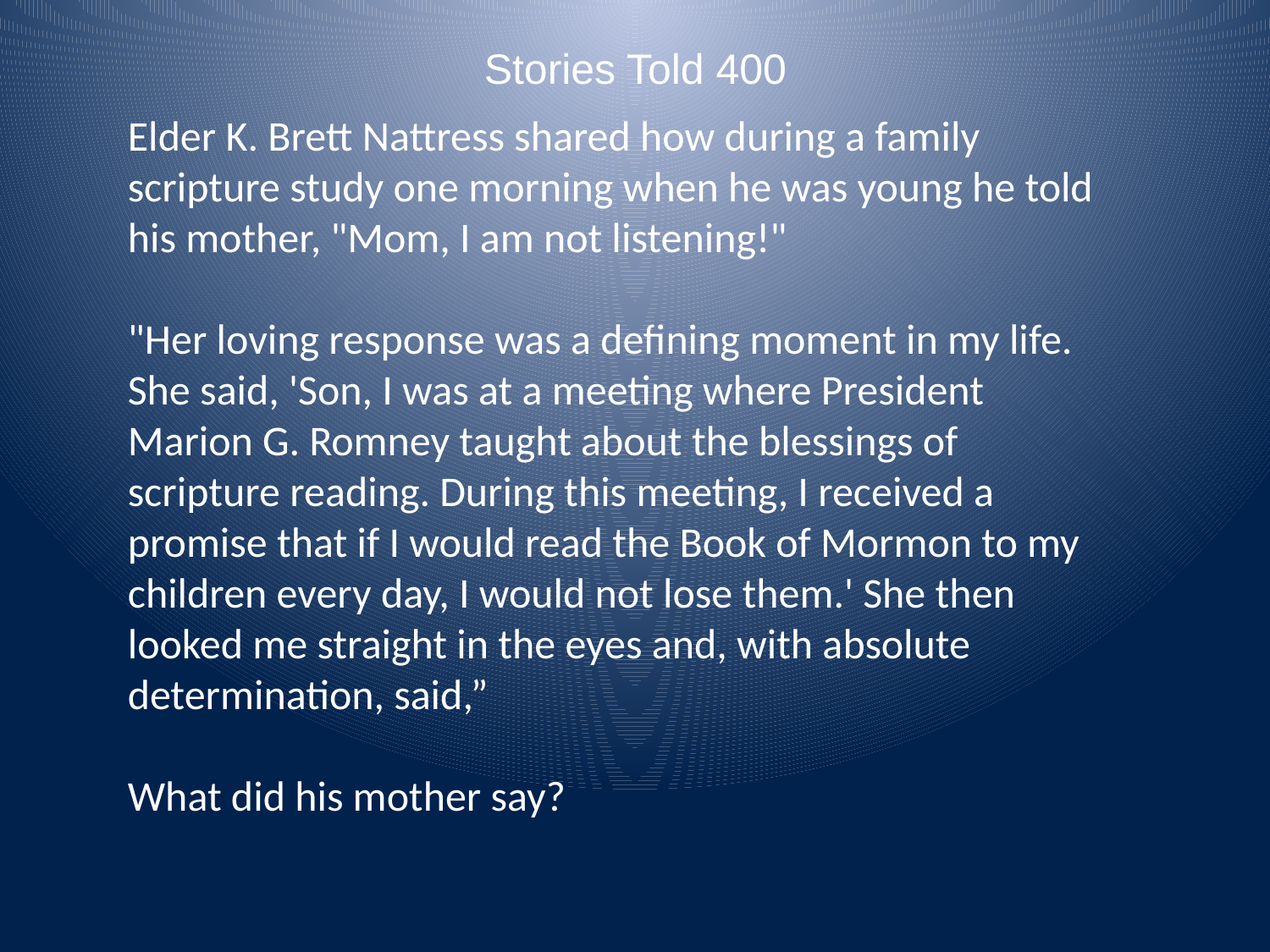

Stories Told 400
Elder K. Brett Nattress shared how during a family scripture study one morning when he was young he told his mother, "Mom, I am not listening!"

"Her loving response was a defining moment in my life. She said, 'Son, I was at a meeting where President Marion G. Romney taught about the blessings of scripture reading. During this meeting, I received a promise that if I would read the Book of Mormon to my children every day, I would not lose them.' She then looked me straight in the eyes and, with absolute determination, said,”

What did his mother say?